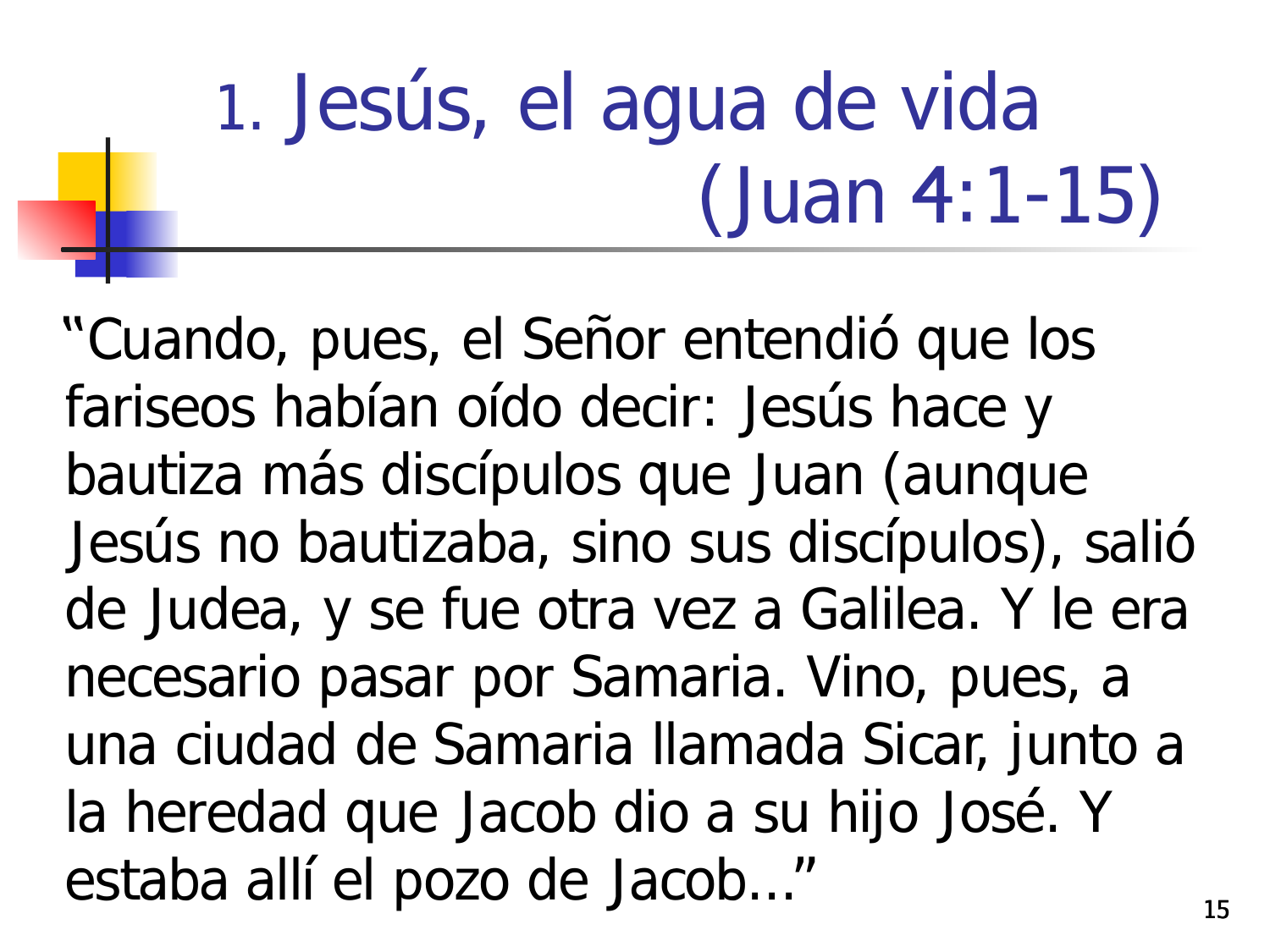

# Jesús, el agua de vida                        (Juan 4:1-15)
“Cuando, pues, el Señor entendió que los fariseos habían oído decir: Jesús hace y bautiza más discípulos que Juan (aunque Jesús no bautizaba, sino sus discípulos), salió de Judea, y se fue otra vez a Galilea. Y le era necesario pasar por Samaria. Vino, pues, a una ciudad de Samaria llamada Sicar, junto a la heredad que Jacob dio a su hijo José. Y estaba allí el pozo de Jacob...”

15
15